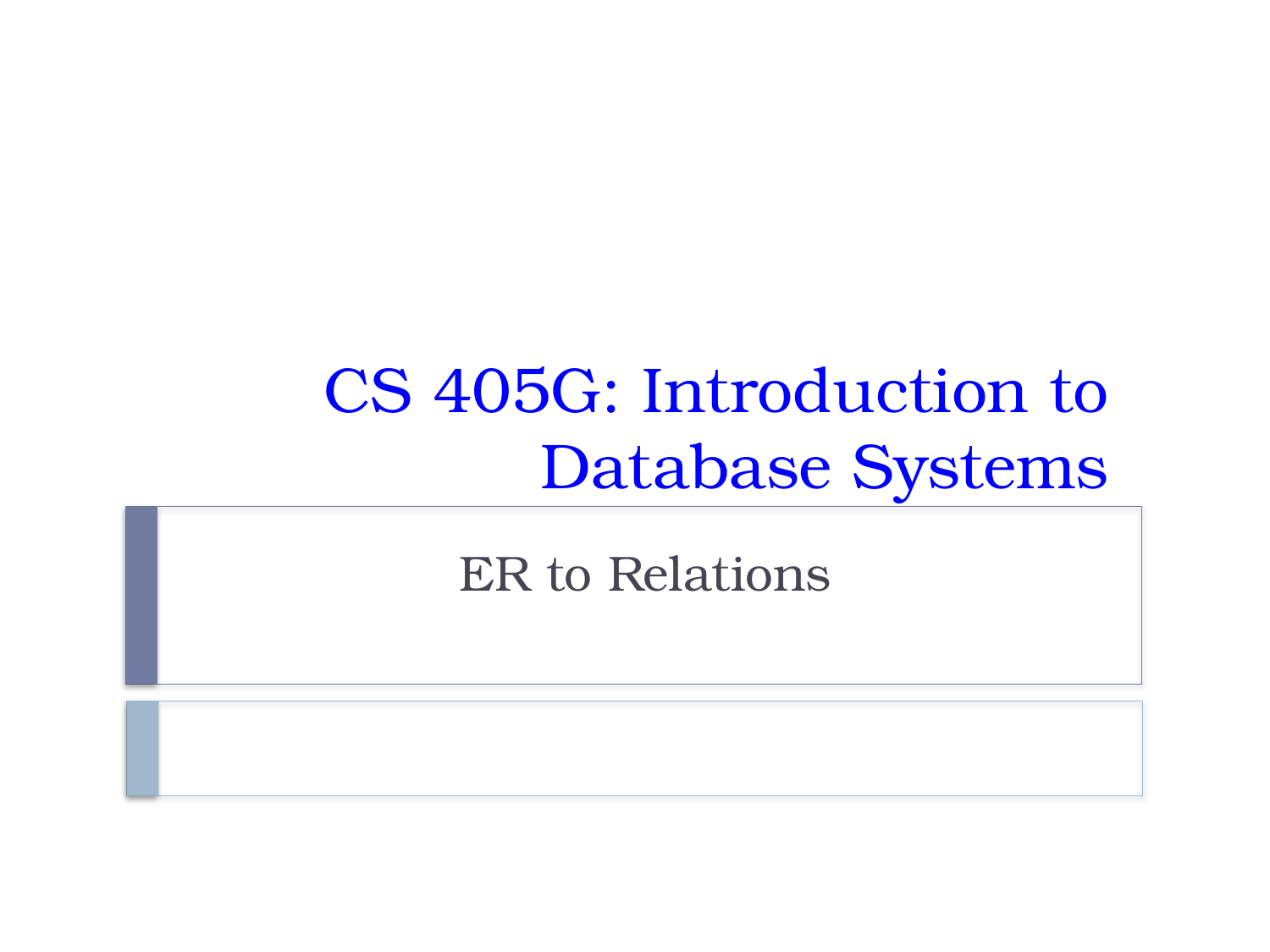

# CS 405G: Introduction to Database Systems
ER to Relations